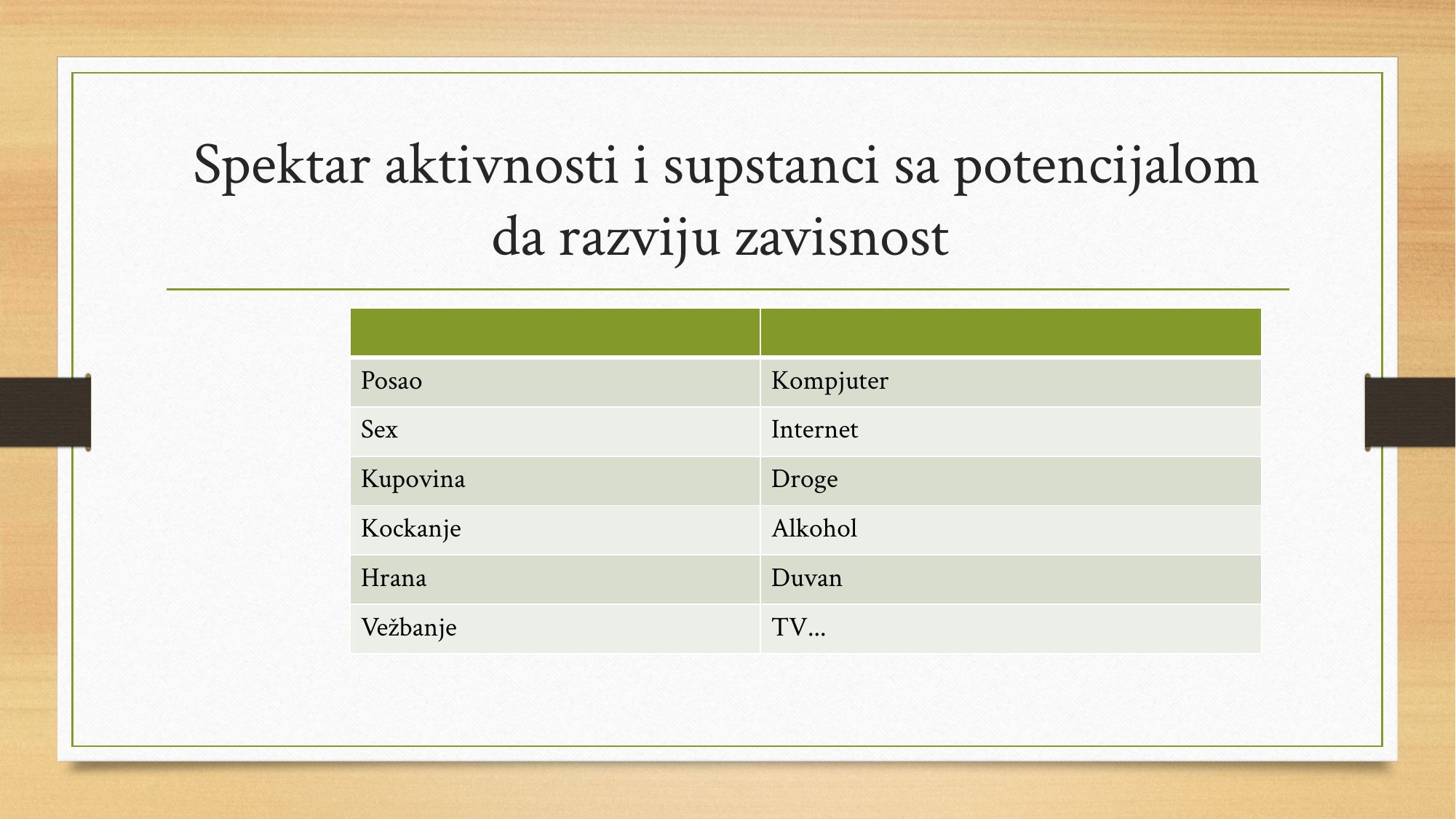

# Spektar aktivnosti i supstanci sa potencijalom da razviju zavisnost
|  |  |
| --- | --- |
| Posao | Kompjuter |
| Sex | Internet |
| Kupovina | Droge |
| Kockanje | Alkohol |
| Hrana | Duvan |
| Vežbanje | TV... |